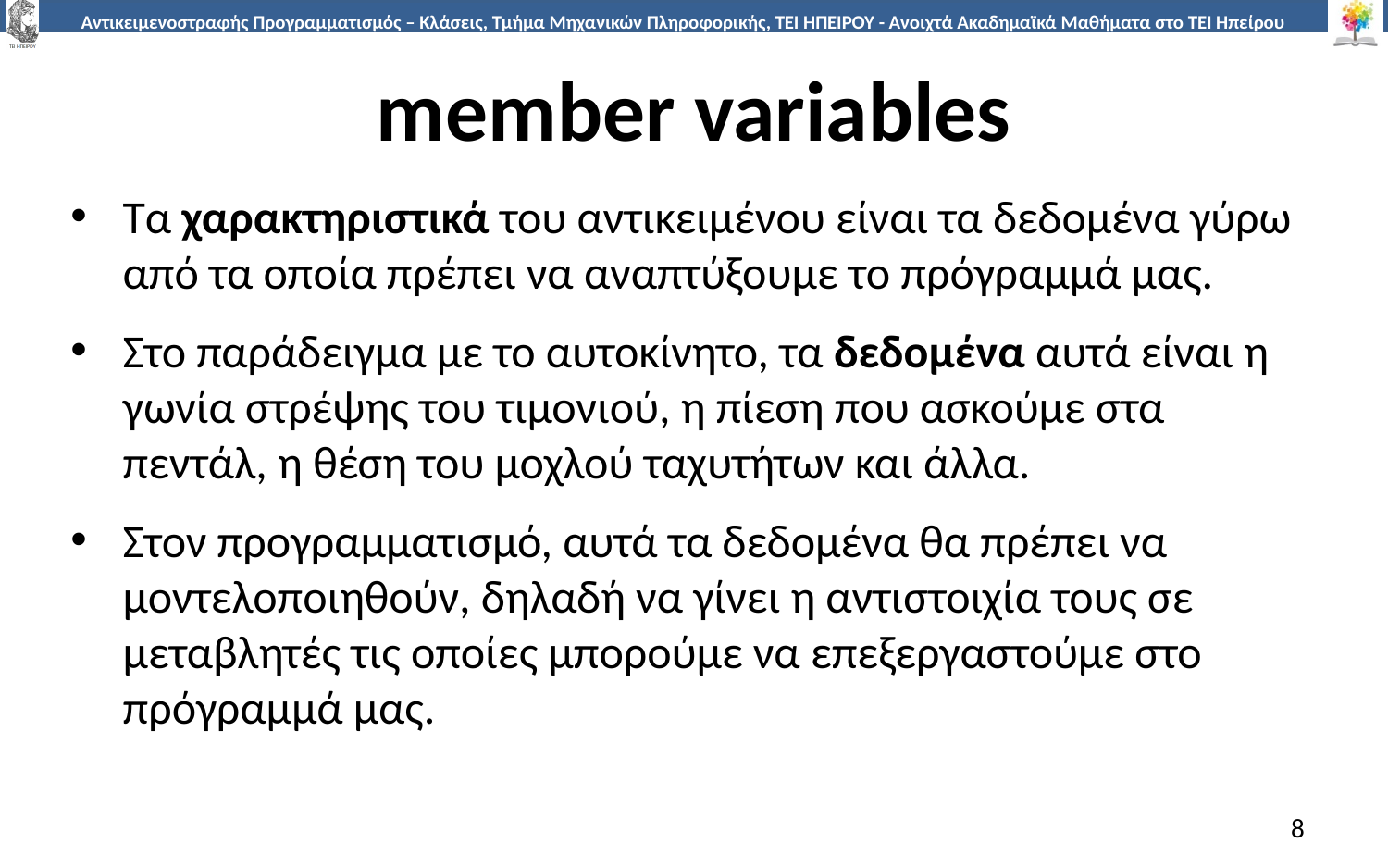

# member variables
Τα χαρακτηριστικά του αντικειμένου είναι τα δεδομένα γύρω από τα οποία πρέπει να αναπτύξουμε το πρόγραμμά μας.
Στο παράδειγμα με το αυτοκίνητο, τα δεδομένα αυτά είναι η γωνία στρέψης του τιμονιού, η πίεση που ασκούμε στα πεντάλ, η θέση του μοχλού ταχυτήτων και άλλα.
Στον προγραμματισμό, αυτά τα δεδομένα θα πρέπει να μοντελοποιηθούν, δηλαδή να γίνει η αντιστοιχία τους σε μεταβλητές τις οποίες μπορούμε να επεξεργαστούμε στο πρόγραμμά μας.
8